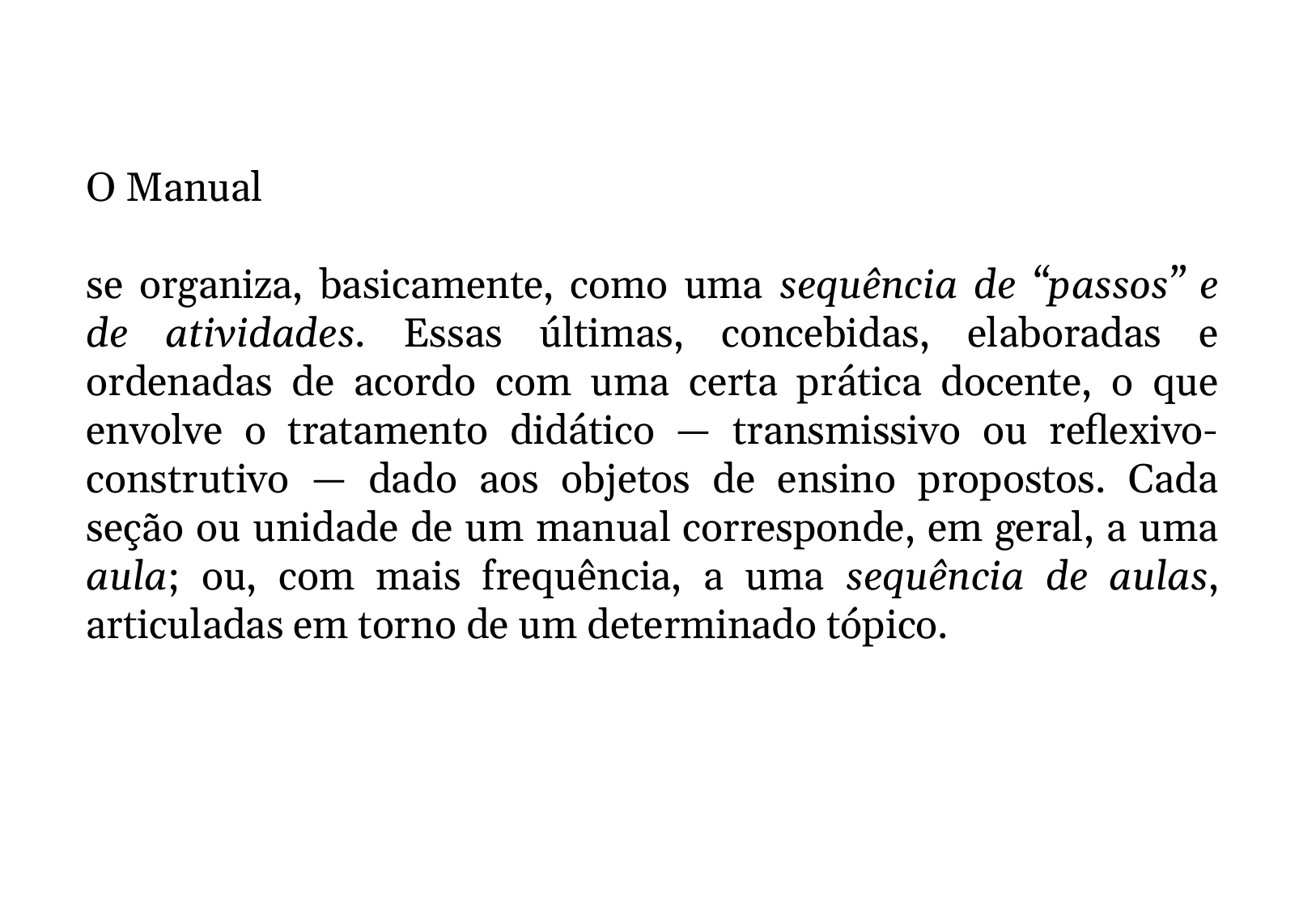

O Manual

se organiza, basicamente, como uma sequência de “passos” e de atividades. Essas últimas, concebidas, elaboradas e ordenadas de acordo com uma certa prática docente, o que envolve o tratamento didático — transmissivo ou reflexivo-construtivo — dado aos objetos de ensino propostos. Cada seção ou unidade de um manual corresponde, em geral, a uma aula; ou, com mais frequência, a uma sequência de aulas, articuladas em torno de um determinado tópico.